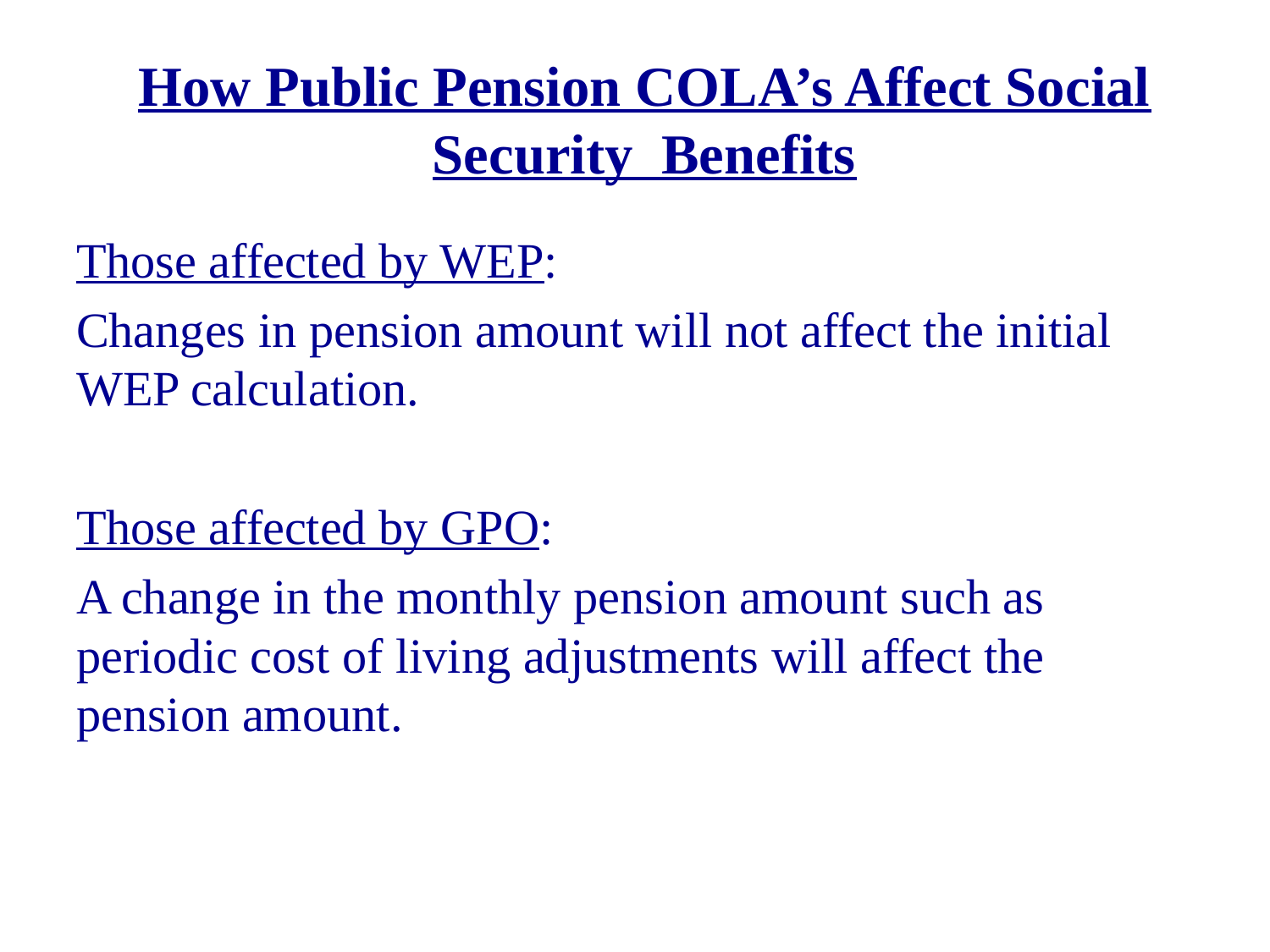

# How Public Pension COLA’s Affect Social Security  Benefits
Those affected by WEP:
Changes in pension amount will not affect the initial WEP calculation.

Those affected by GPO:
A change in the monthly pension amount such as periodic cost of living adjustments will affect the pension amount.